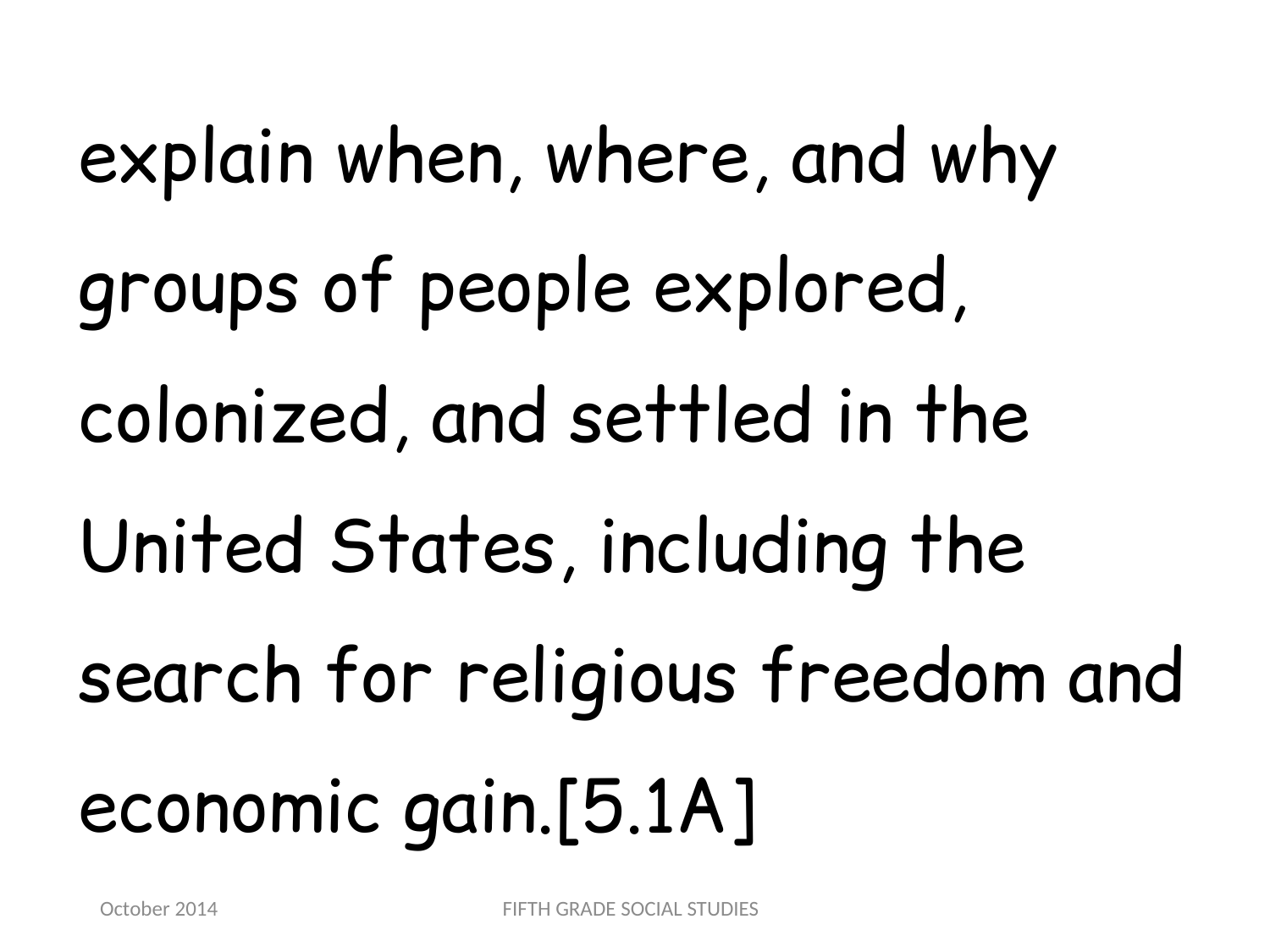

explain when, where, and why groups of people explored, colonized, and settled in the United States, including the search for religious freedom and economic gain.[5.1A]
October 2014
FIFTH GRADE SOCIAL STUDIES